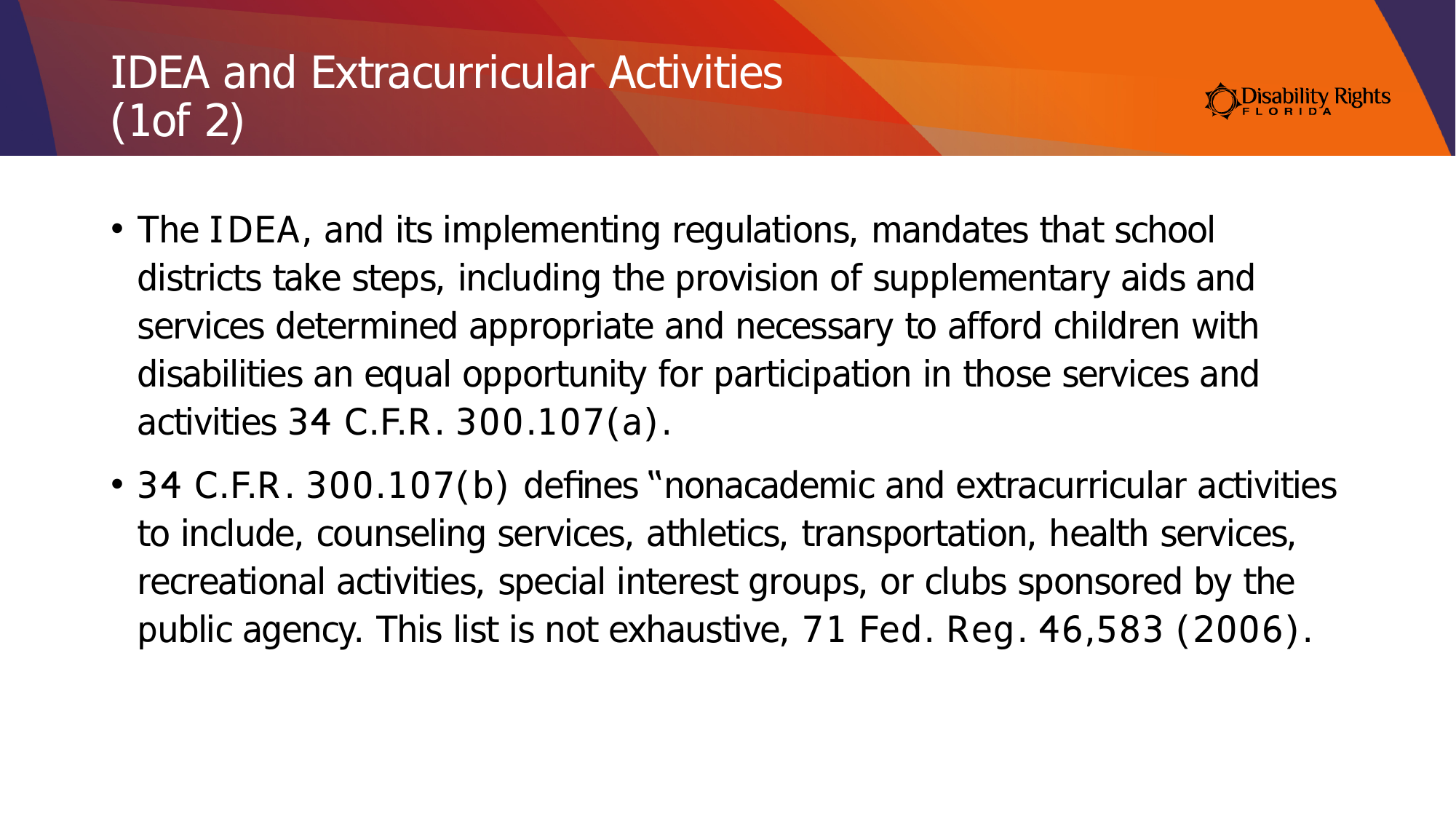

# IDEA and Extracurricular Activities (1of 2)
The IDEA, and its implementing regulations, mandates that school districts take steps, including the provision of supplementary aids and services determined appropriate and necessary to afford children with disabilities an equal opportunity for participation in those services and activities 34 C.F.R. 300.107(a).
34 C.F.R. 300.107(b) defines “nonacademic and extracurricular activities to include, counseling services, athletics, transportation, health services, recreational activities, special interest groups, or clubs sponsored by the public agency. This list is not exhaustive, 71 Fed. Reg. 46,583 (2006).